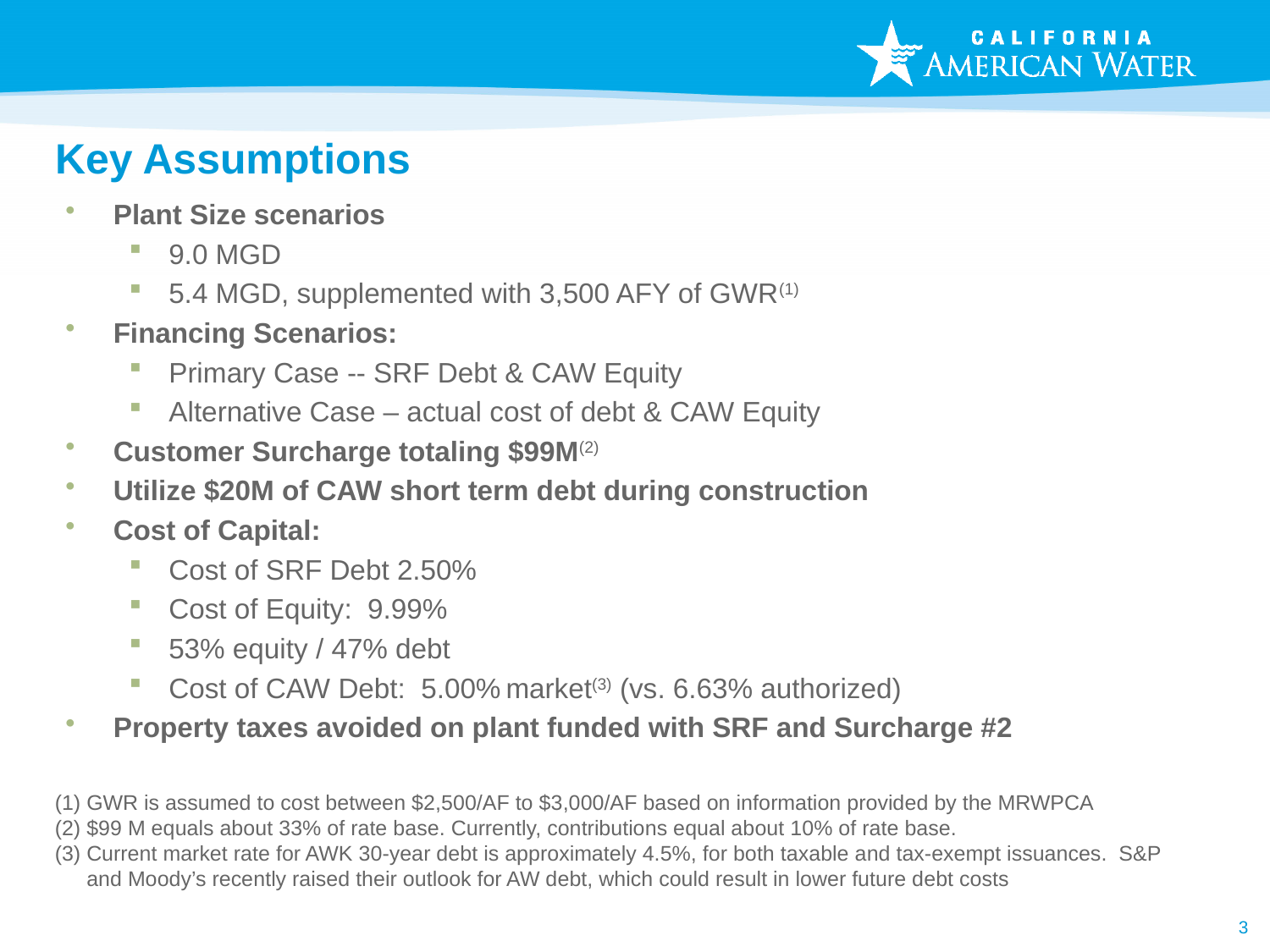

# Key Assumptions
Plant Size scenarios
9.0 MGD
5.4 MGD, supplemented with 3,500 AFY of GWR(1)
Financing Scenarios:
Primary Case -- SRF Debt & CAW Equity
Alternative Case – actual cost of debt & CAW Equity
Customer Surcharge totaling $99M(2)
Utilize $20M of CAW short term debt during construction
Cost of Capital:
Cost of SRF Debt 2.50%
Cost of Equity:  9.99%
53% equity / 47% debt
Cost of CAW Debt:  5.00% market(3) (vs. 6.63% authorized)
Property taxes avoided on plant funded with SRF and Surcharge #2

GWR is assumed to cost between $2,500/AF to $3,000/AF based on information provided by the MRWPCA
$99 M equals about 33% of rate base. Currently, contributions equal about 10% of rate base.
Current market rate for AWK 30-year debt is approximately 4.5%, for both taxable and tax-exempt issuances.  S&P and Moody’s recently raised their outlook for AW debt, which could result in lower future debt costs
3